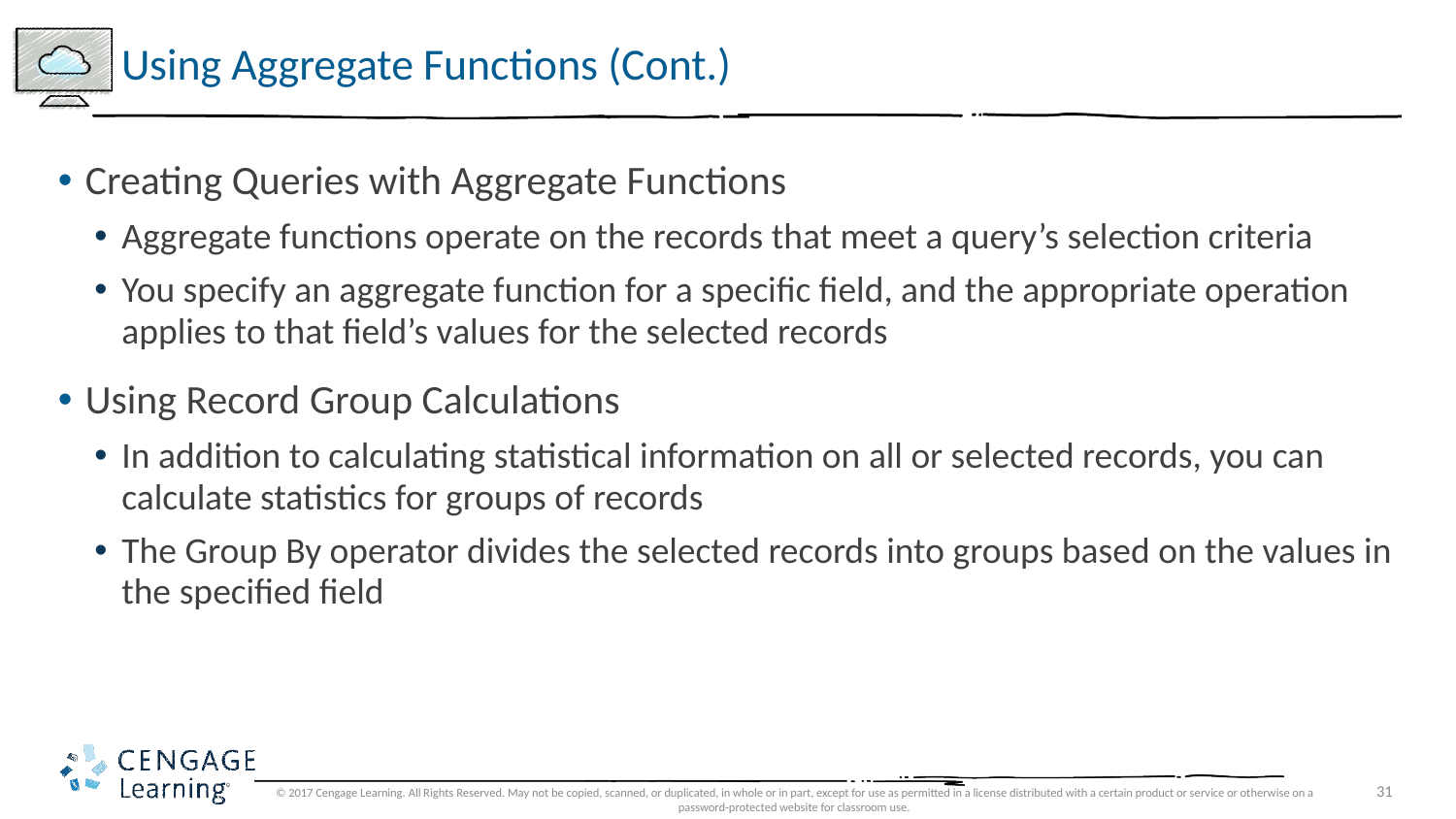

# Using Aggregate Functions (Cont.)
Creating Queries with Aggregate Functions
Aggregate functions operate on the records that meet a query’s selection criteria
You specify an aggregate function for a specific field, and the appropriate operation applies to that field’s values for the selected records
Using Record Group Calculations
In addition to calculating statistical information on all or selected records, you can calculate statistics for groups of records
The Group By operator divides the selected records into groups based on the values in the specified field
© 2017 Cengage Learning. All Rights Reserved. May not be copied, scanned, or duplicated, in whole or in part, except for use as permitted in a license distributed with a certain product or service or otherwise on a password-protected website for classroom use.